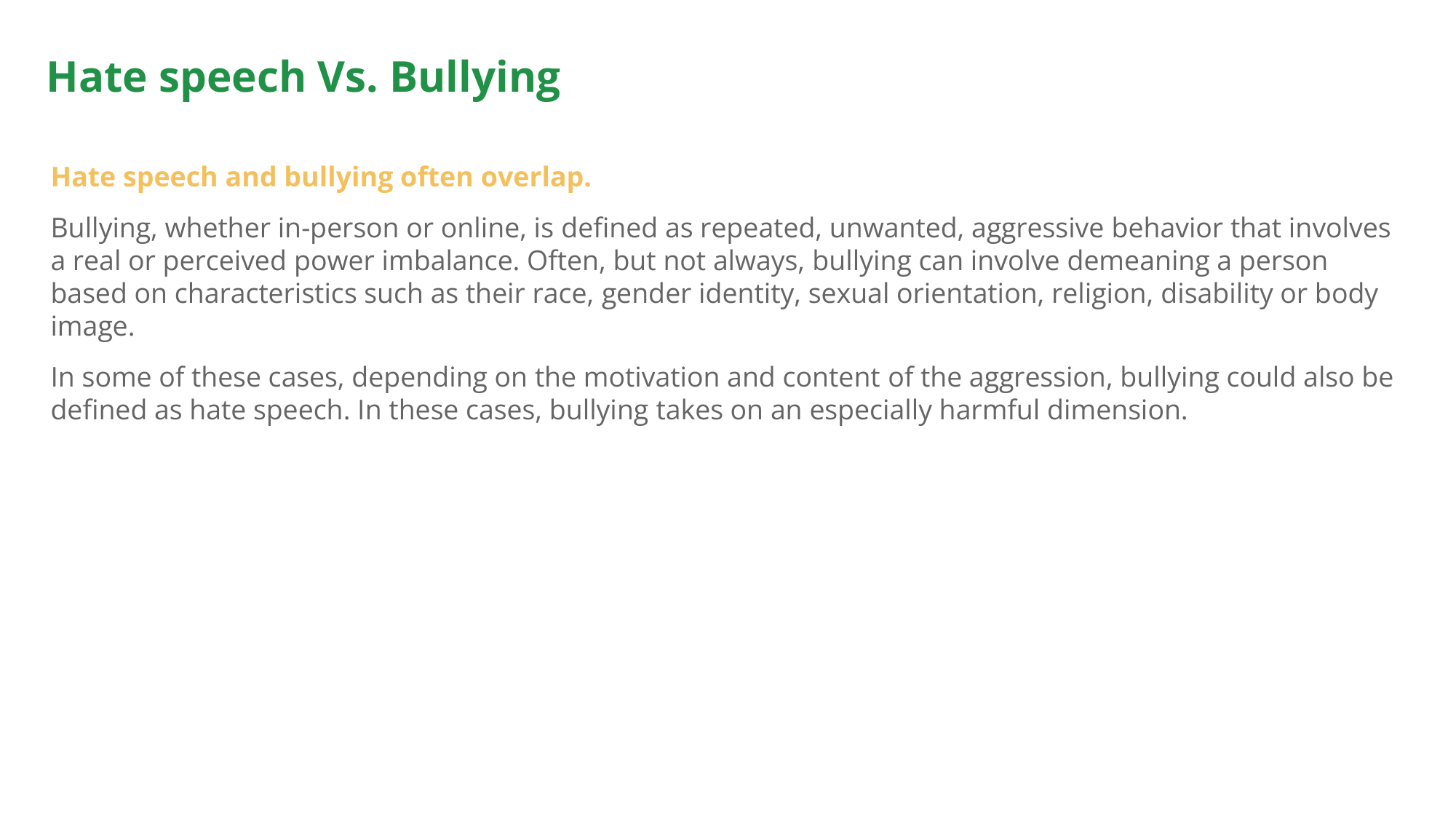

# Hate speech Vs. Bullying
Hate speech and bullying often overlap.
Bullying, whether in-person or online, is defined as repeated, unwanted, aggressive behavior that involves a real or perceived power imbalance. Often, but not always, bullying can involve demeaning a person based on characteristics such as their race, gender identity, sexual orientation, religion, disability or body image.
In some of these cases, depending on the motivation and content of the aggression, bullying could also be defined as hate speech. In these cases, bullying takes on an especially harmful dimension.